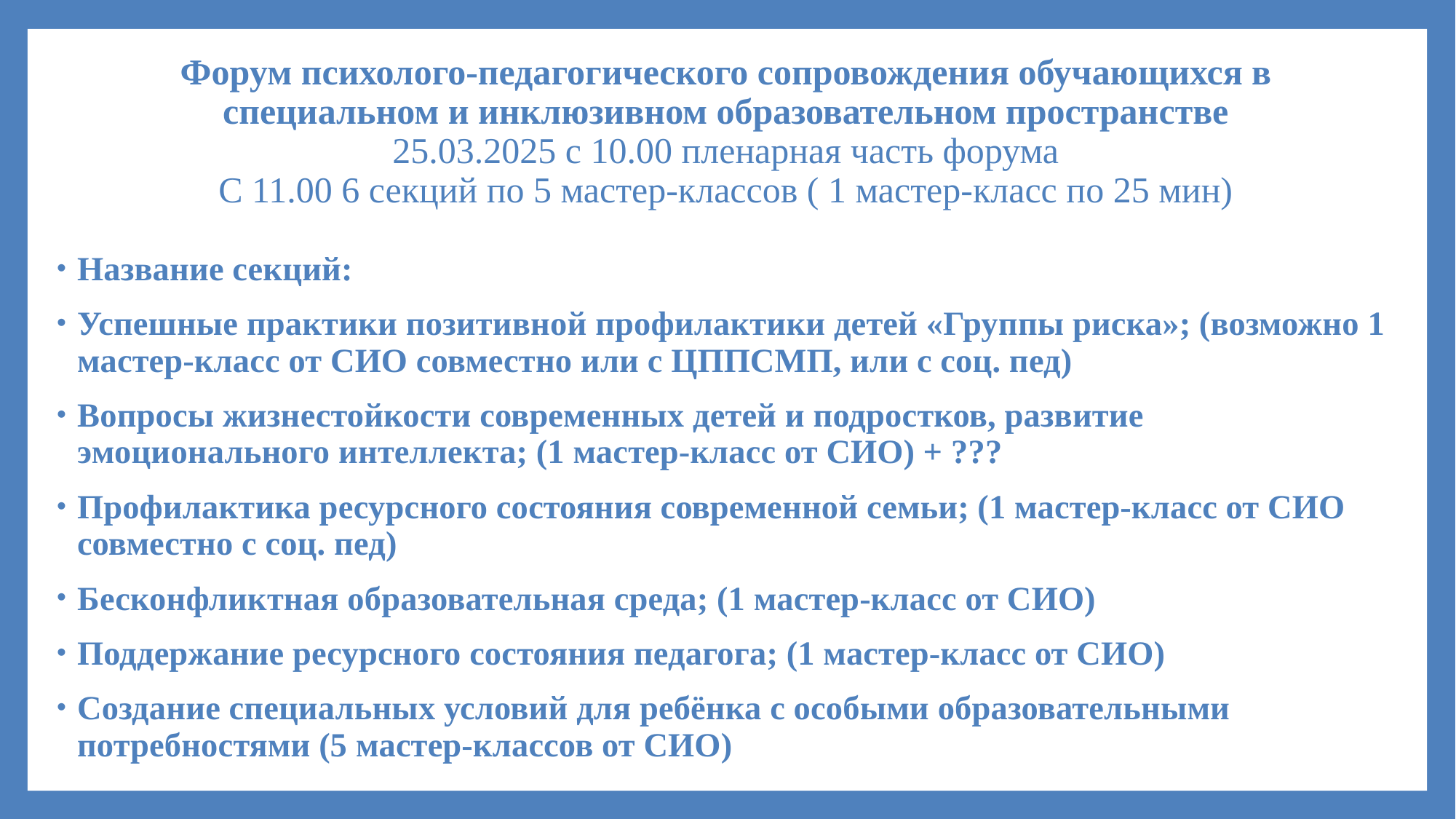

# Форум психолого-педагогического сопровождения обучающихся в специальном и инклюзивном образовательном пространстве 25.03.2025 с 10.00 пленарная часть форума С 11.00 6 секций по 5 мастер-классов ( 1 мастер-класс по 25 мин)
Название секций:
Успешные практики позитивной профилактики детей «Группы риска»; (возможно 1 мастер-класс от СИО совместно или с ЦППСМП, или с соц. пед)
Вопросы жизнестойкости современных детей и подростков, развитие эмоционального интеллекта; (1 мастер-класс от СИО) + ???
Профилактика ресурсного состояния современной семьи; (1 мастер-класс от СИО совместно с соц. пед)
Бесконфликтная образовательная среда; (1 мастер-класс от СИО)
Поддержание ресурсного состояния педагога; (1 мастер-класс от СИО)
Создание специальных условий для ребёнка с особыми образовательными потребностями (5 мастер-классов от СИО)